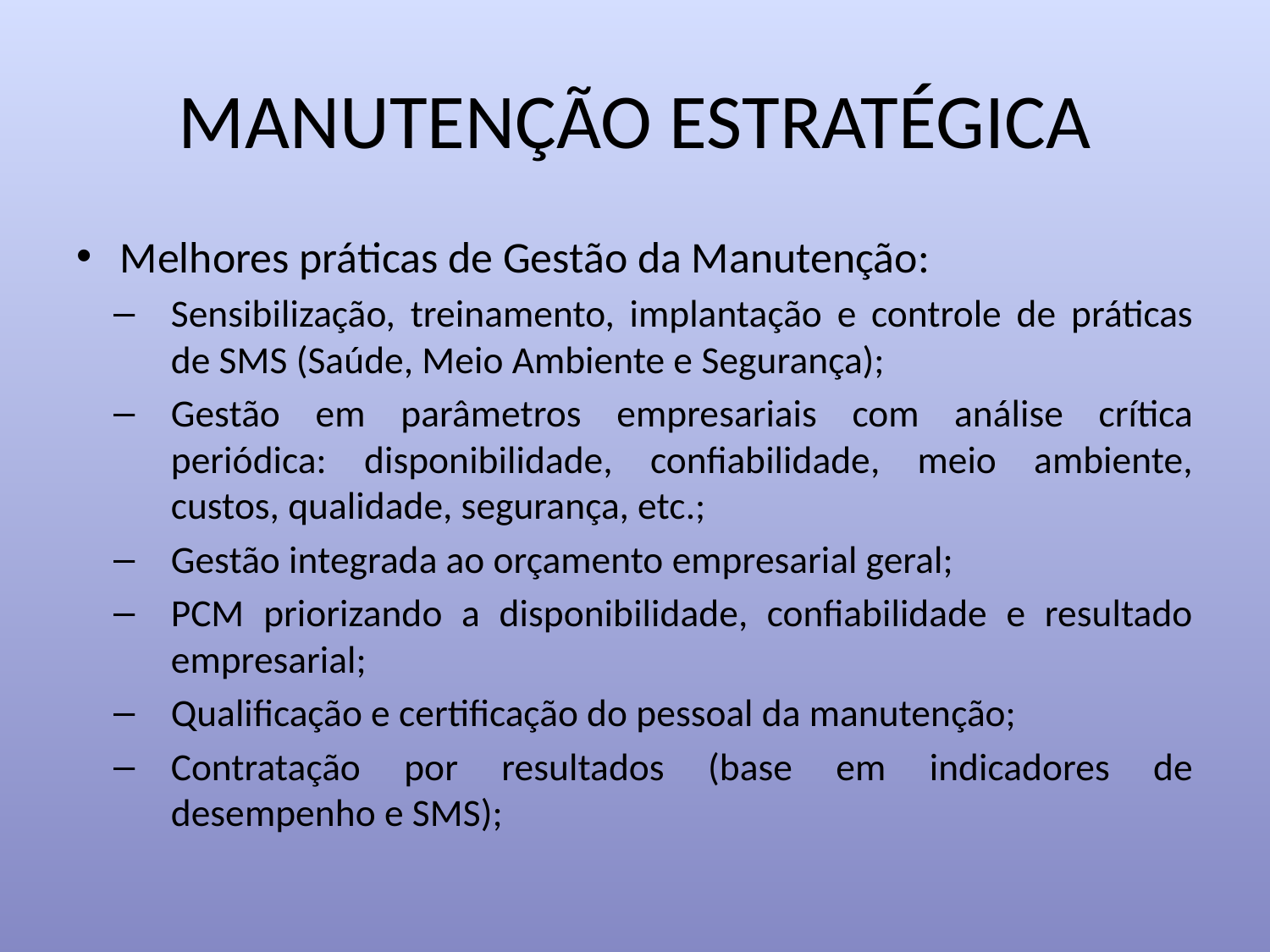

# MANUTENÇÃO ESTRATÉGICA
Melhores práticas de Gestão da Manutenção:
Sensibilização, treinamento, implantação e controle de práticas de SMS (Saúde, Meio Ambiente e Segurança);
Gestão em parâmetros empresariais com análise crítica periódica: disponibilidade, confiabilidade, meio ambiente, custos, qualidade, segurança, etc.;
Gestão integrada ao orçamento empresarial geral;
PCM priorizando a disponibilidade, confiabilidade e resultado empresarial;
Qualificação e certificação do pessoal da manutenção;
Contratação por resultados (base em indicadores de desempenho e SMS);